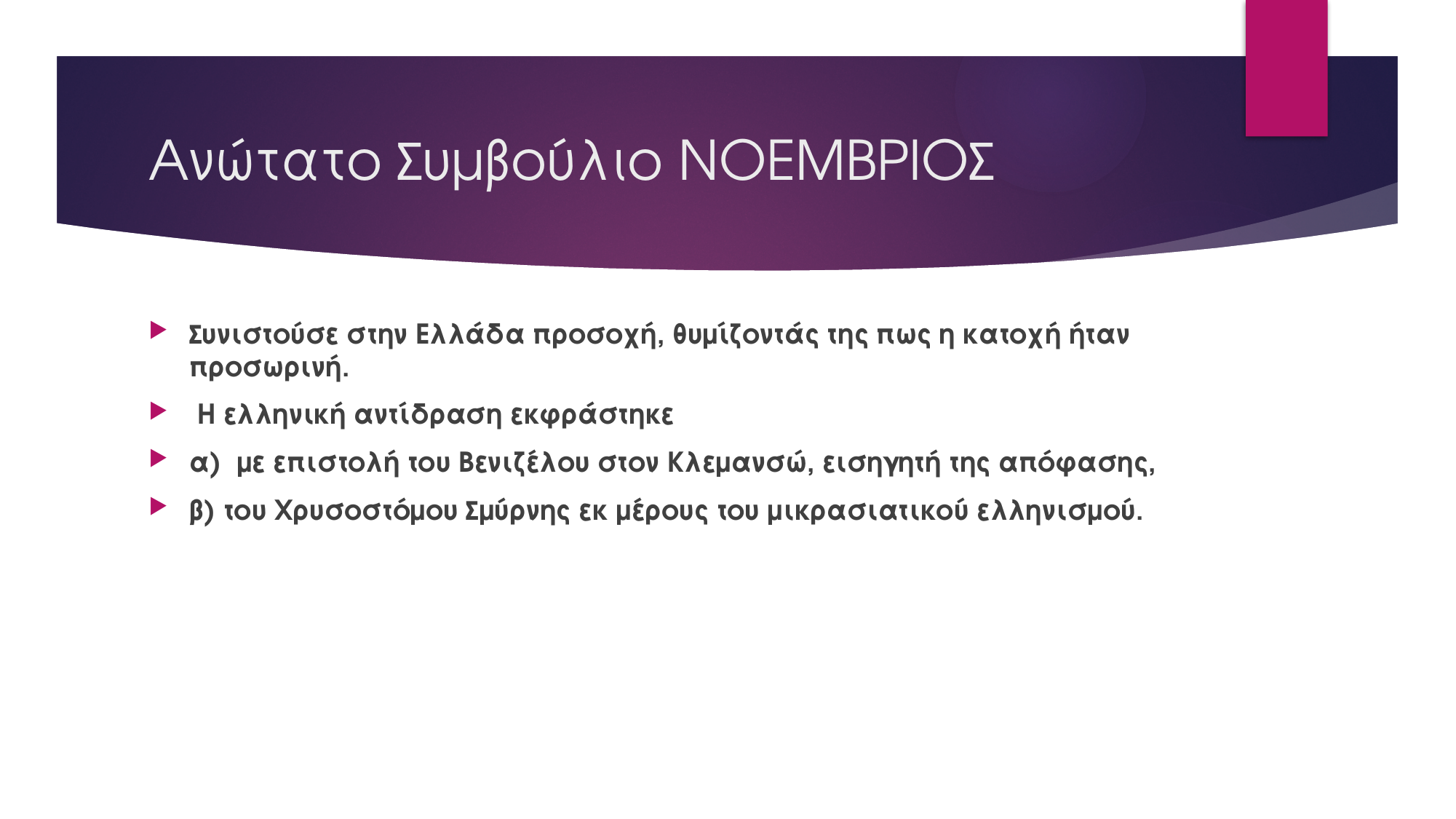

# Ανώτατο Συμβούλιο ΝΟΕΜΒΡΙΟΣ
Συνιστούσε στην Ελλάδα προσοχή, θυμίζοντάς της πως η κατοχή ήταν προσωρινή.
 Η ελληνική αντίδραση εκφράστηκε
α)  με επιστολή του Βενιζέλου στον Κλεμανσώ, εισηγητή της απόφασης,
β) του Χρυσοστόμου Σμύρνης εκ μέρους του μικρασιατικού ελληνισμού.